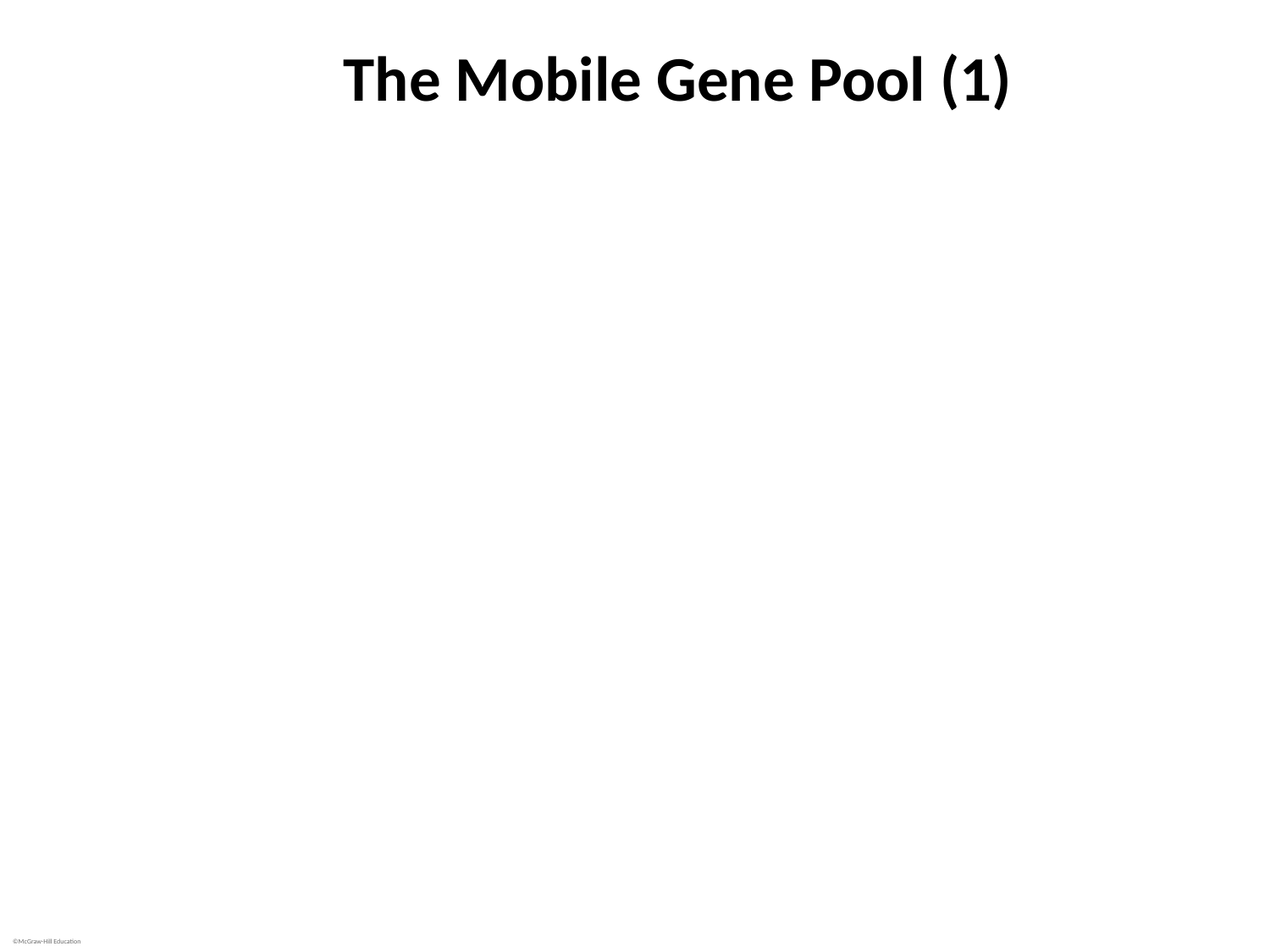

# The Mobile Gene Pool (1)
Plasmids common in microbial world
Usually dsDNA with origin of replication
Generally encode nonessential information, but may allow survival in particular environment
Few to many genes
Low-copy-number (one or a few per cell) to high-copy-number (many, up to 500)
Most have narrow host range; some replicate in many different species
Plasmids in same compatibility group cannot be maintained in the same cell
Mobilizable plasmid requires conjugative plasmid for transfer